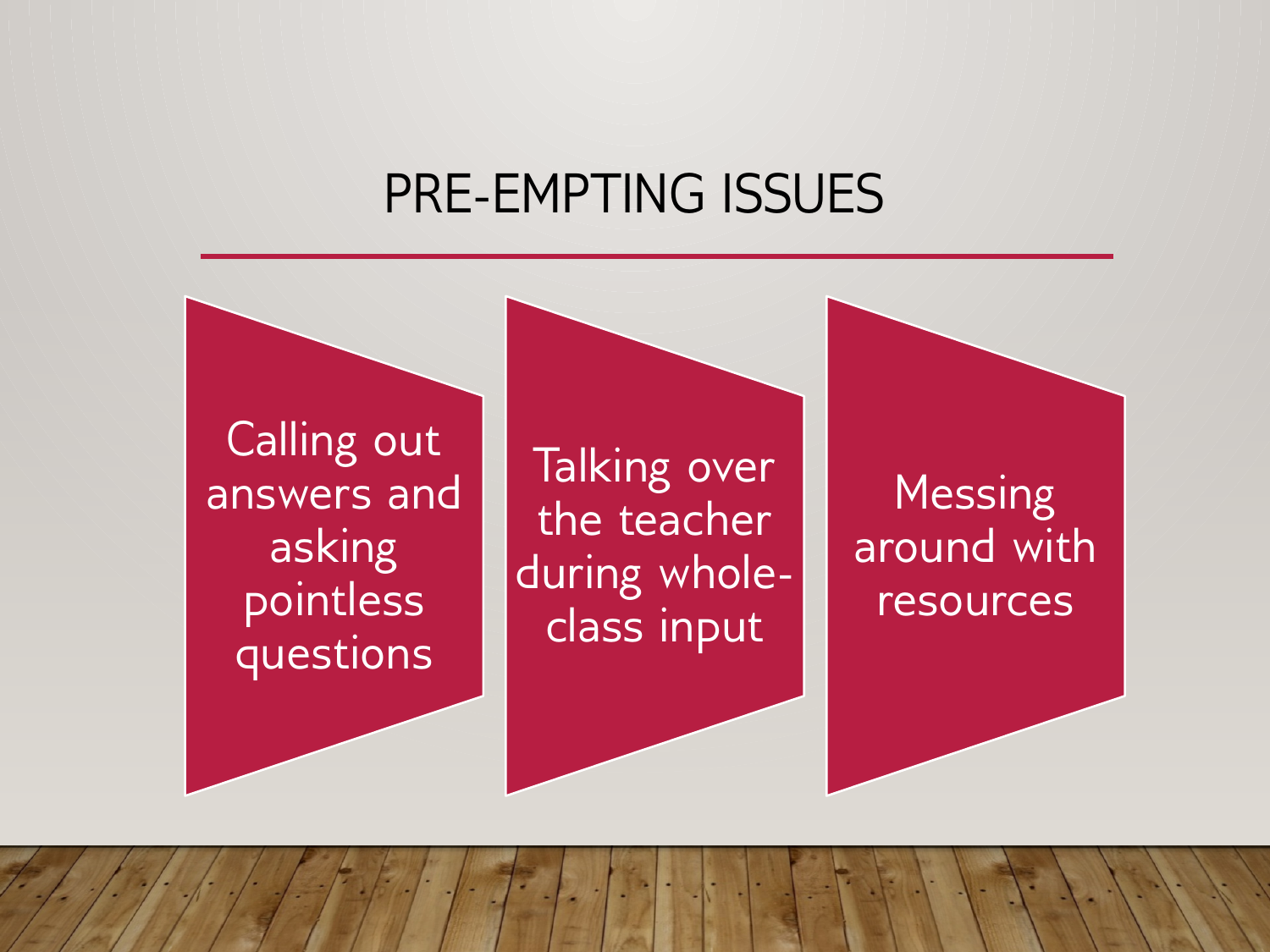

# Pre-Empting issues
Calling out answers and asking pointless questions
Talking over the teacher during whole-class input
Messing around with resources